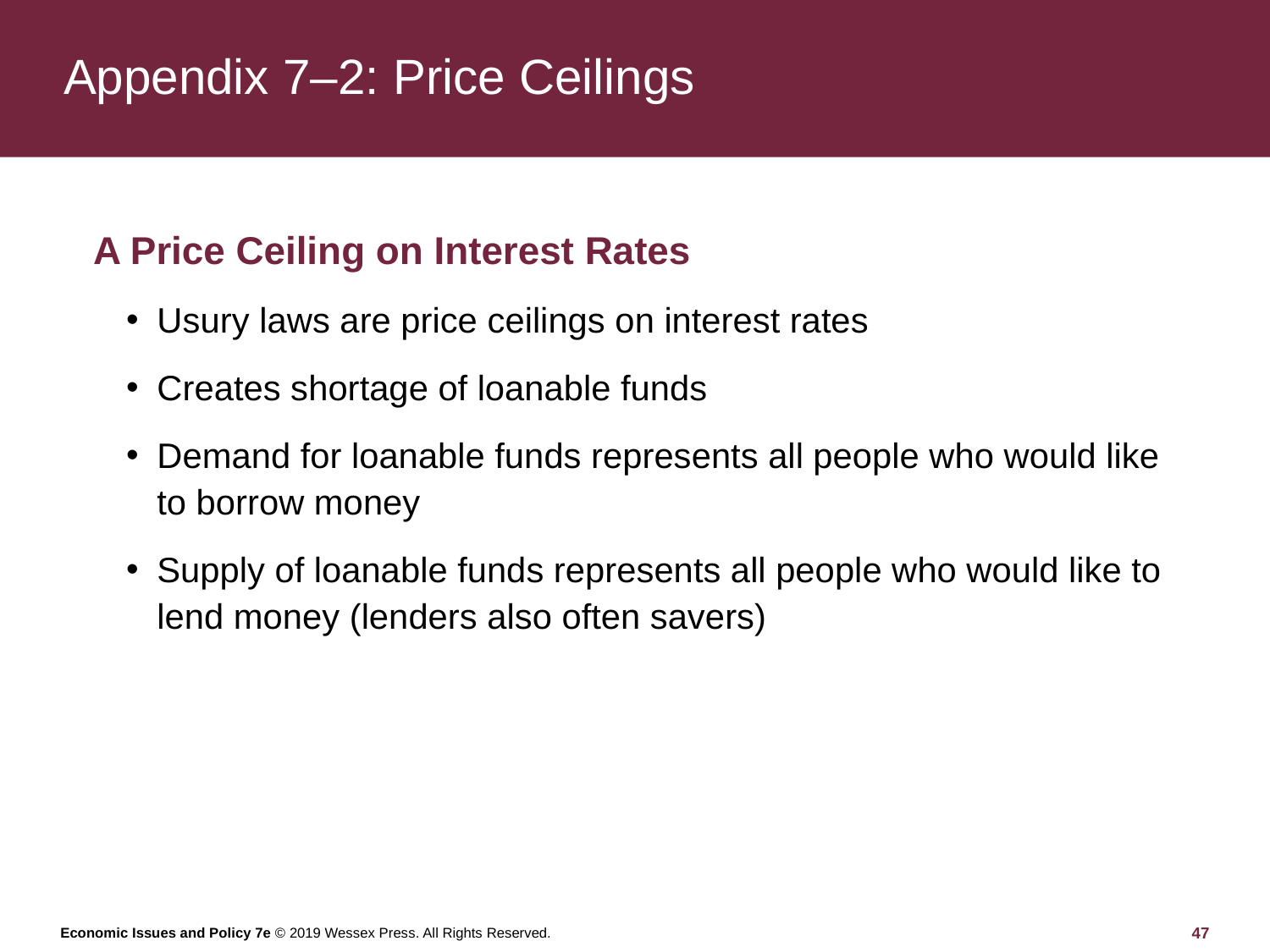

# Appendix 7–2: Price Ceilings
A Price Ceiling on Interest Rates
Usury laws are price ceilings on interest rates
Creates shortage of loanable funds
Demand for loanable funds represents all people who would like to borrow money
Supply of loanable funds represents all people who would like to lend money (lenders also often savers)